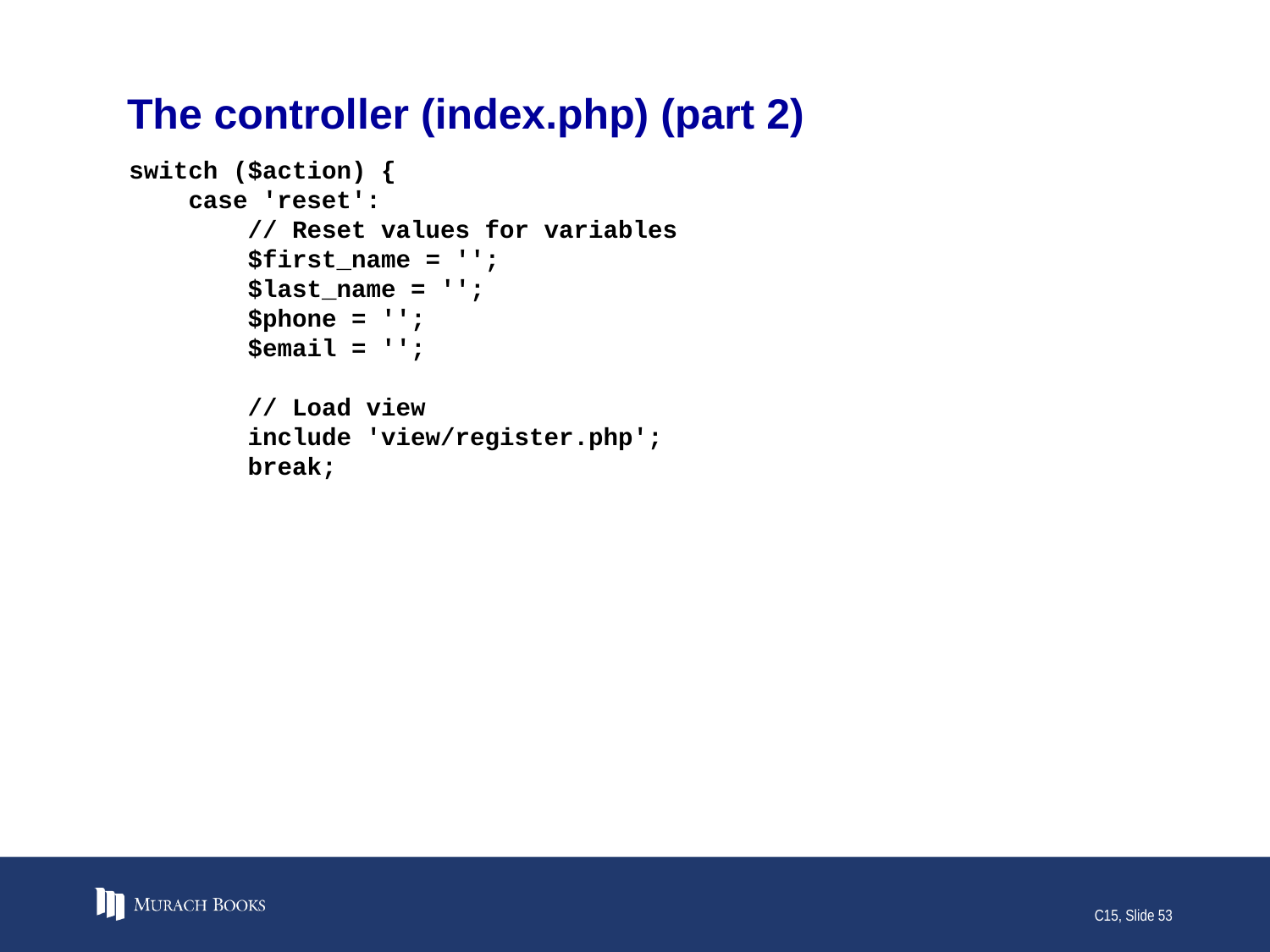

# The controller (index.php) (part 2)
switch ($action) {
    case 'reset':
        // Reset values for variables
        $first_name = '';
        $last_name = '';
        $phone = '';
        $email = '';

        // Load view
        include 'view/register.php';
        break;

C15, Slide 53